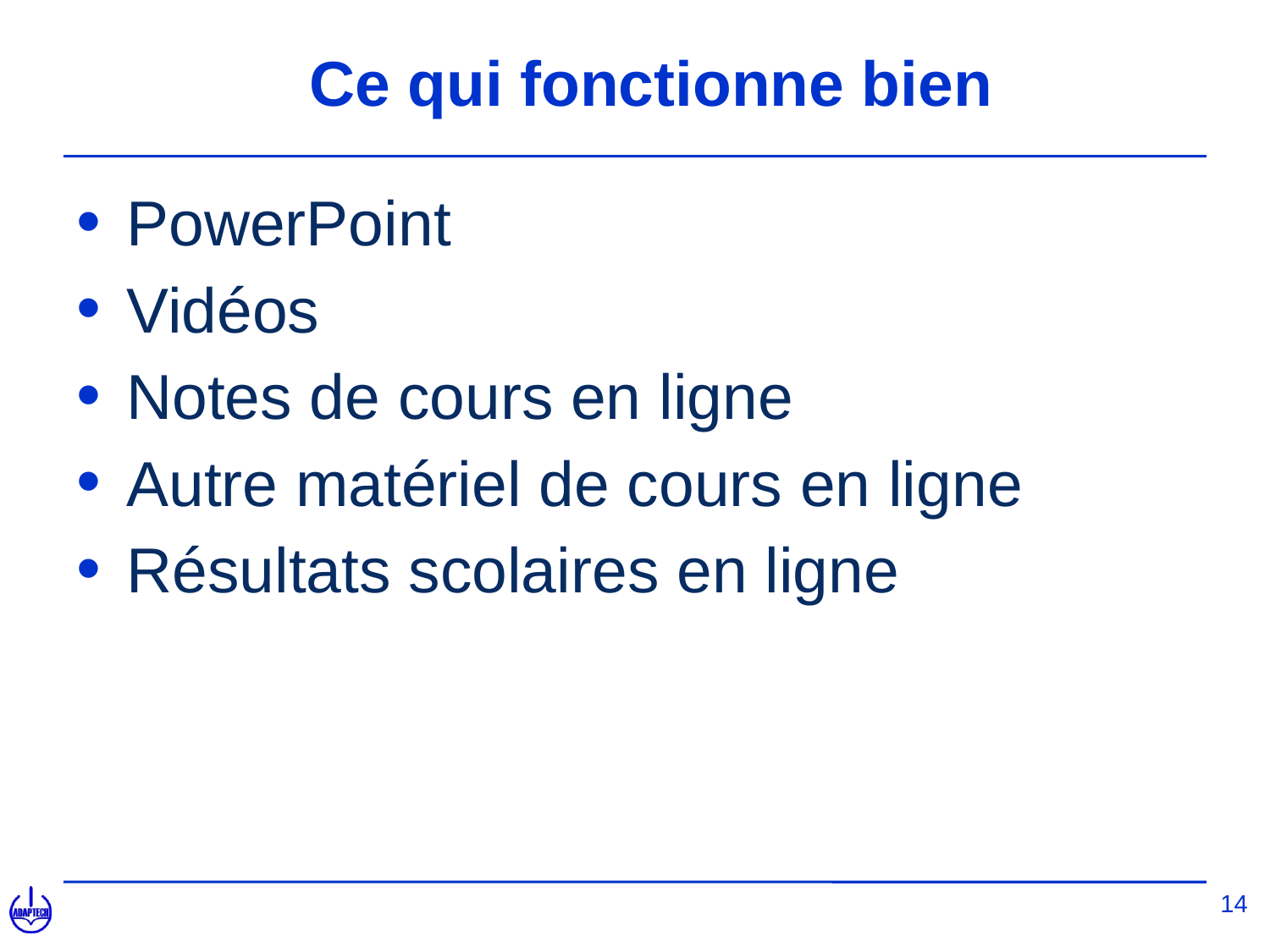

# Ce qui fonctionne bien
PowerPoint
Vidéos
Notes de cours en ligne
Autre matériel de cours en ligne
Résultats scolaires en ligne

14